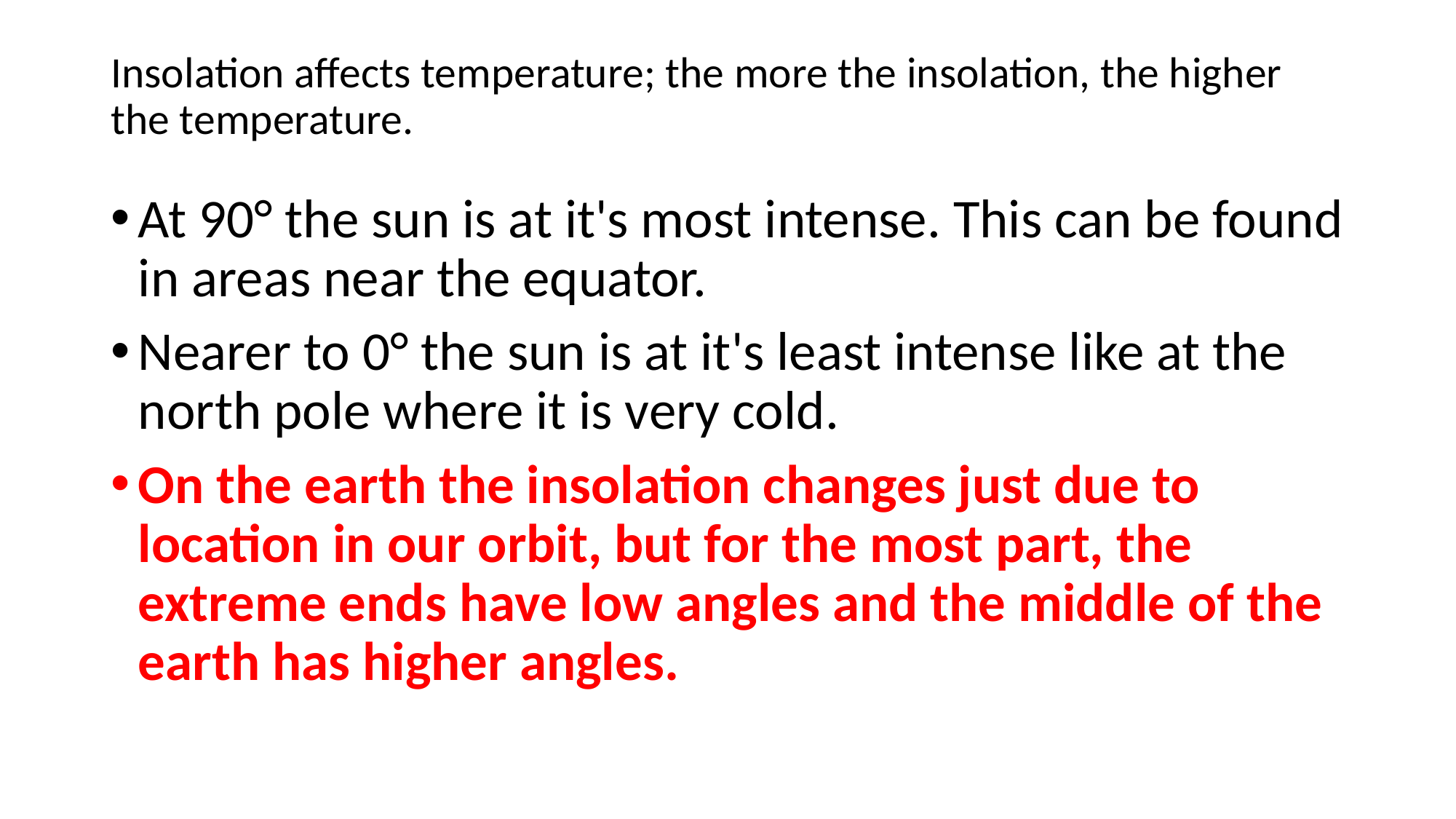

# Insolation affects temperature; the more the insolation, the higher the temperature.
At 90° the sun is at it's most intense. This can be found in areas near the equator.
Nearer to 0° the sun is at it's least intense like at the north pole where it is very cold.
On the earth the insolation changes just due to location in our orbit, but for the most part, the extreme ends have low angles and the middle of the earth has higher angles.